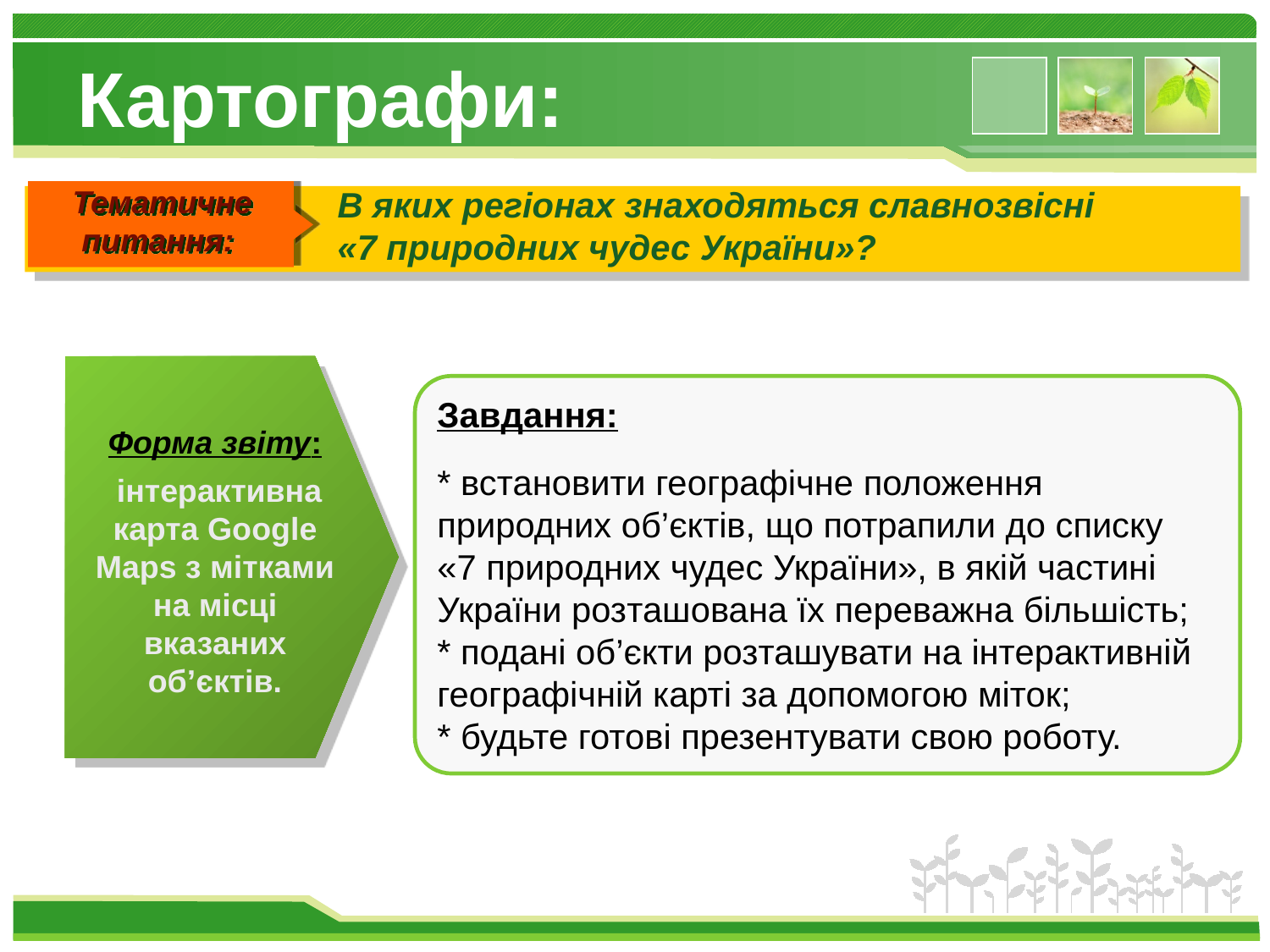

# Картографи:
Тематичне питання:
В яких регіонах знаходяться славнозвісні           «7 природних чудес України»?

Завдання:

* встановити географічне положення природних об’єктів, що потрапили до списку «7 природних чудес України», в якій частині України розташована їх переважна більшість;
* подані об’єкти розташувати на інтерактивній географічній карті за допомогою міток;
* будьте готові презентувати свою роботу.
Форма звіту:
 інтерактивна карта Google Maps з мітками на місці вказаних об’єктів.